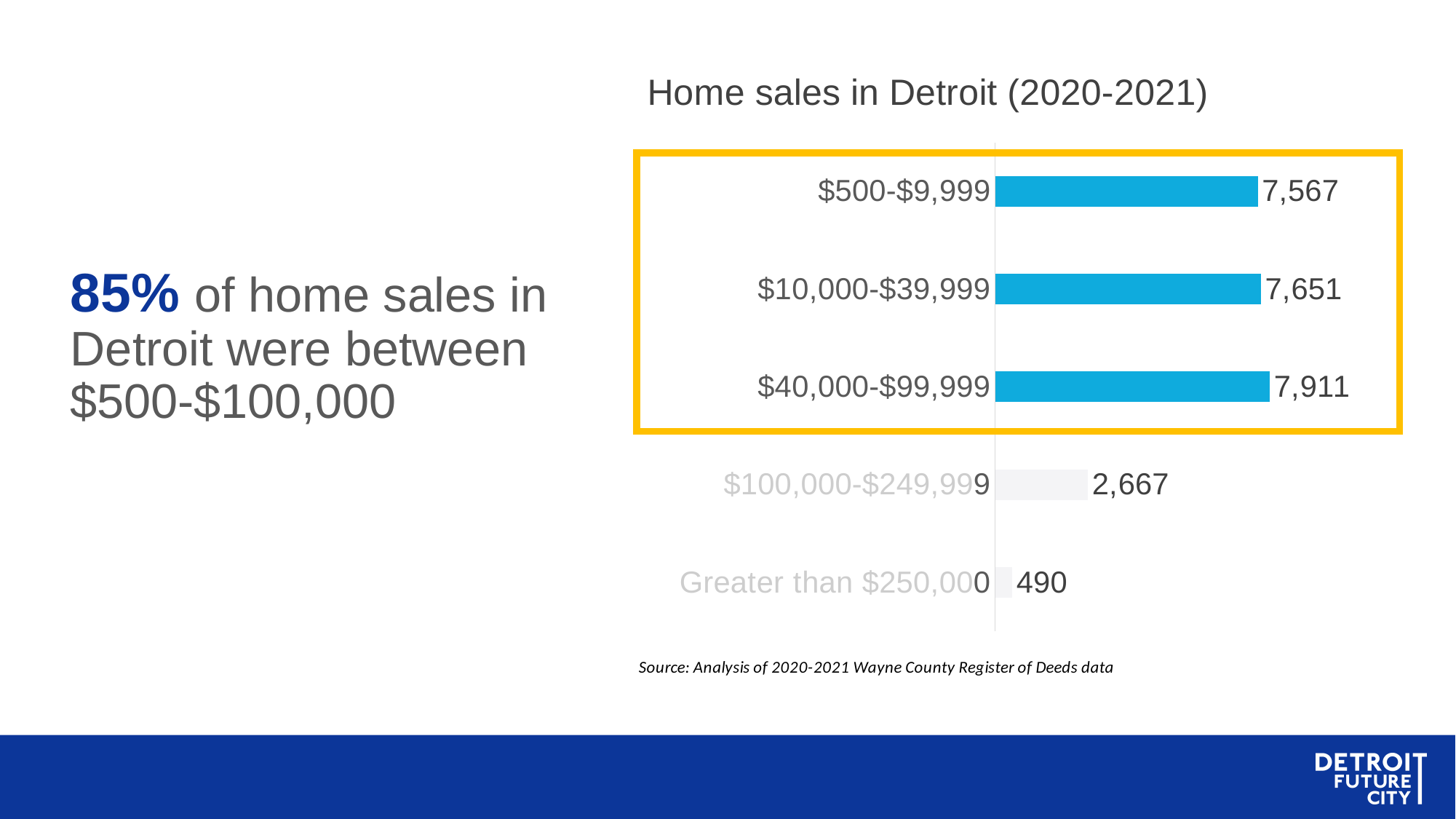

# 85% of home sales in Detroit were between $500-$100,000

### Chart

| Category | Total |
|---|---|
| $500-$9,999 | 7567.0 |
| $10,000-$39,999 | 7651.0 |
| $40,000-$99,999 | 7911.0 |
| $100,000-$249,999 | 2667.0 |
| Greater than $250,000 | 490.0 |